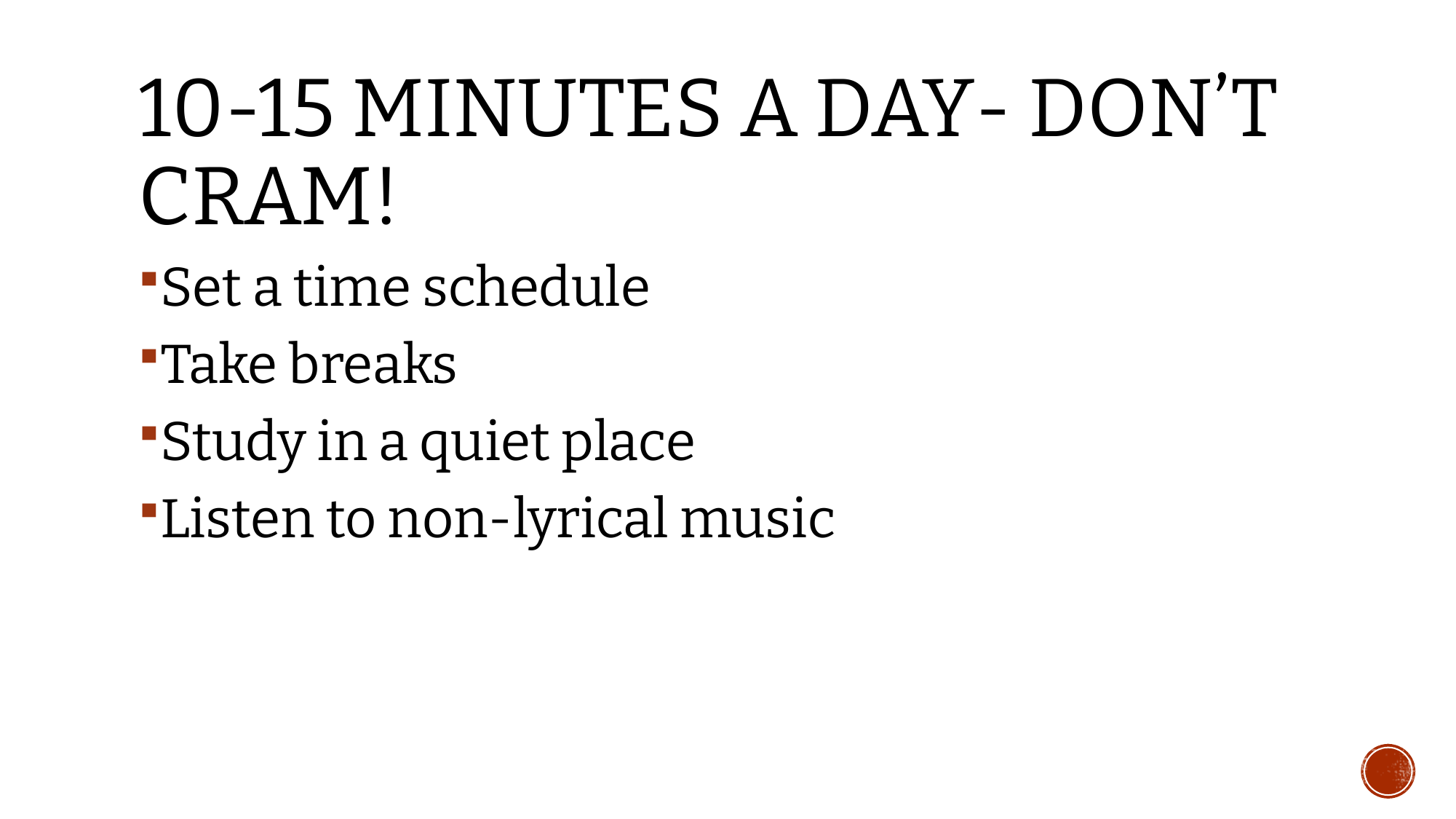

# 10-15 minutes a day- don’t cram!
Set a time schedule
Take breaks
Study in a quiet place
Listen to non-lyrical music